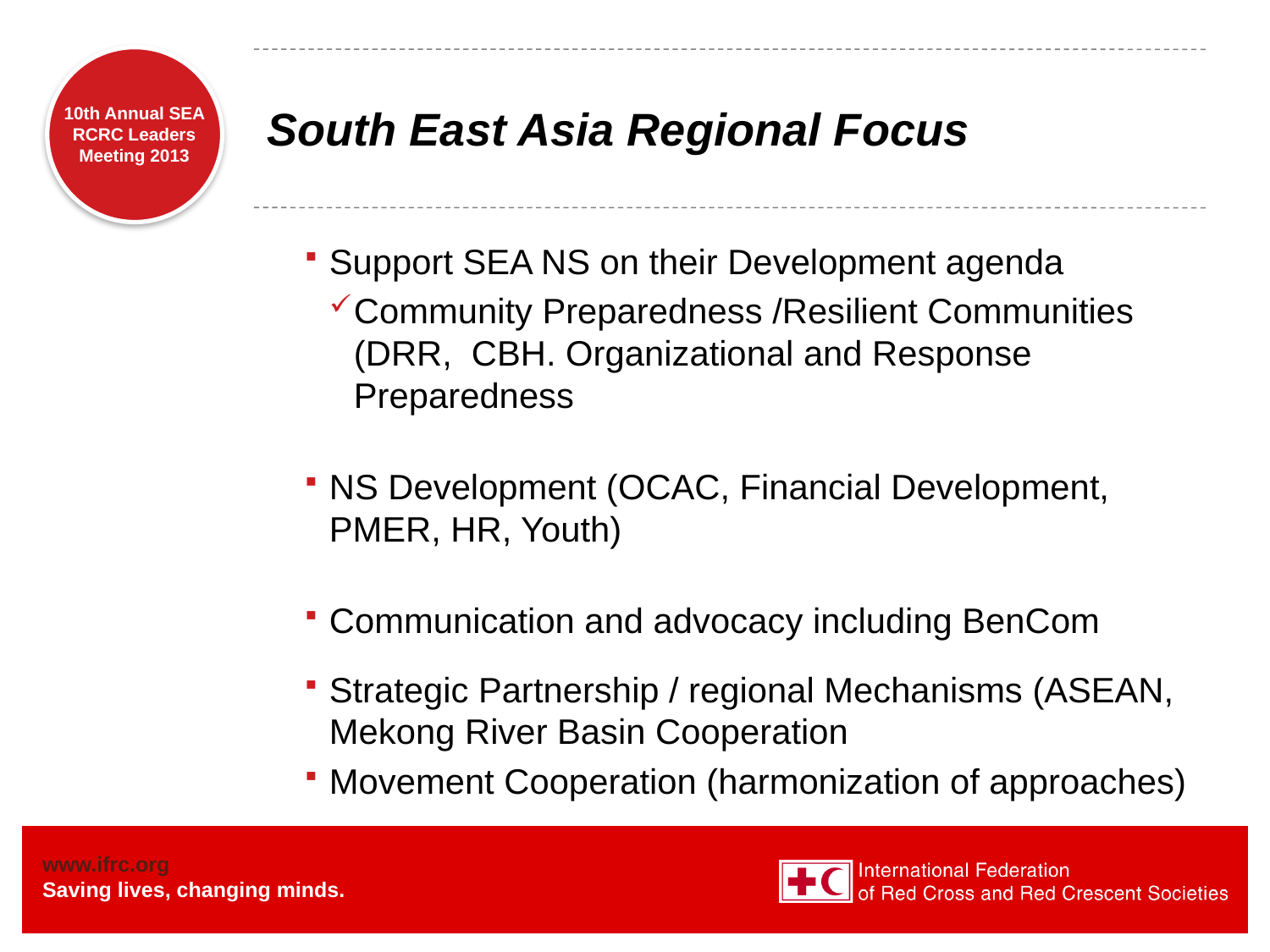

# South East Asia Regional Focus
Support SEA NS on their Development agenda
Community Preparedness /Resilient Communities (DRR,  CBH. Organizational and Response Preparedness

NS Development (OCAC, Financial Development, PMER, HR, Youth)

Communication and advocacy including BenCom

Strategic Partnership / regional Mechanisms (ASEAN, Mekong River Basin Cooperation
Movement Cooperation (harmonization of approaches)